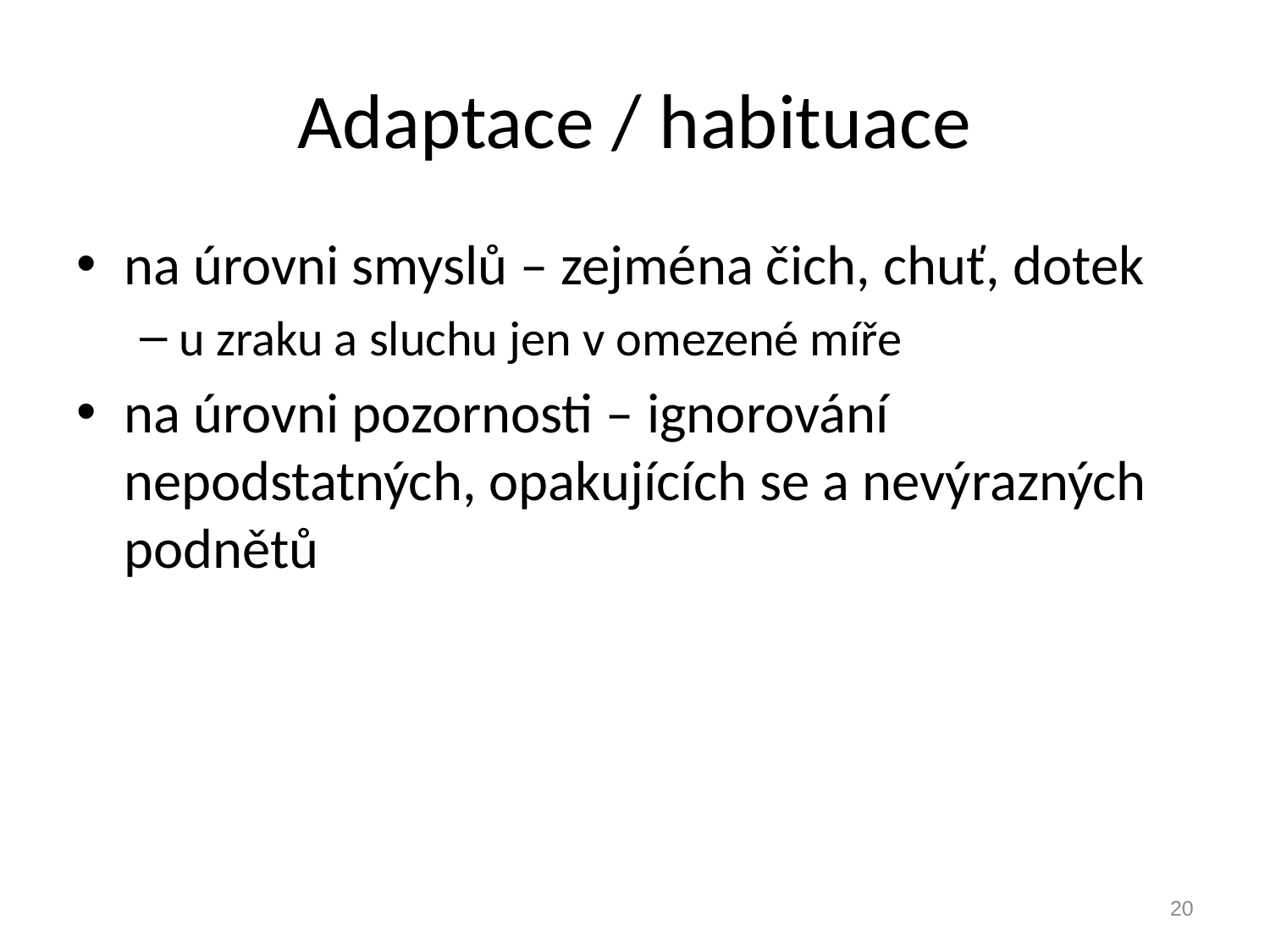

# Adaptace / habituace
na úrovni smyslů – zejména čich, chuť, dotek
u zraku a sluchu jen v omezené míře
na úrovni pozornosti – ignorování nepodstatných, opakujících se a nevýrazných podnětů
20